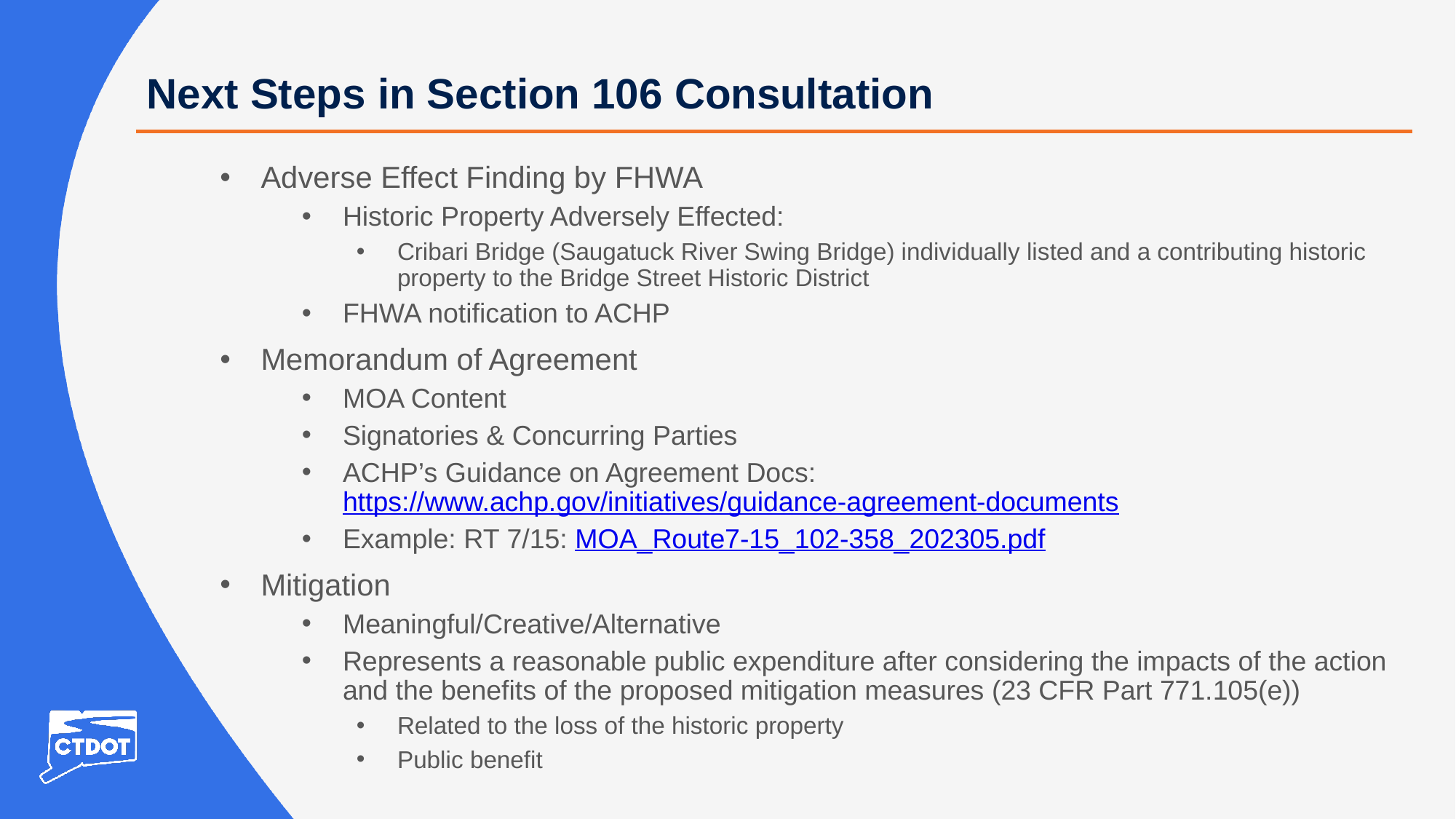

# Next Steps in Section 106 Consultation
Adverse Effect Finding by FHWA
Historic Property Adversely Effected:
Cribari Bridge (Saugatuck River Swing Bridge) individually listed and a contributing historic property to the Bridge Street Historic District
FHWA notification to ACHP
Memorandum of Agreement
MOA Content
Signatories & Concurring Parties
ACHP’s Guidance on Agreement Docs: https://www.achp.gov/initiatives/guidance-agreement-documents
Example: RT 7/15: MOA_Route7-15_102-358_202305.pdf
Mitigation
Meaningful/Creative/Alternative
Represents a reasonable public expenditure after considering the impacts of the action and the benefits of the proposed mitigation measures (23 CFR Part 771.105(e))
Related to the loss of the historic property
Public benefit